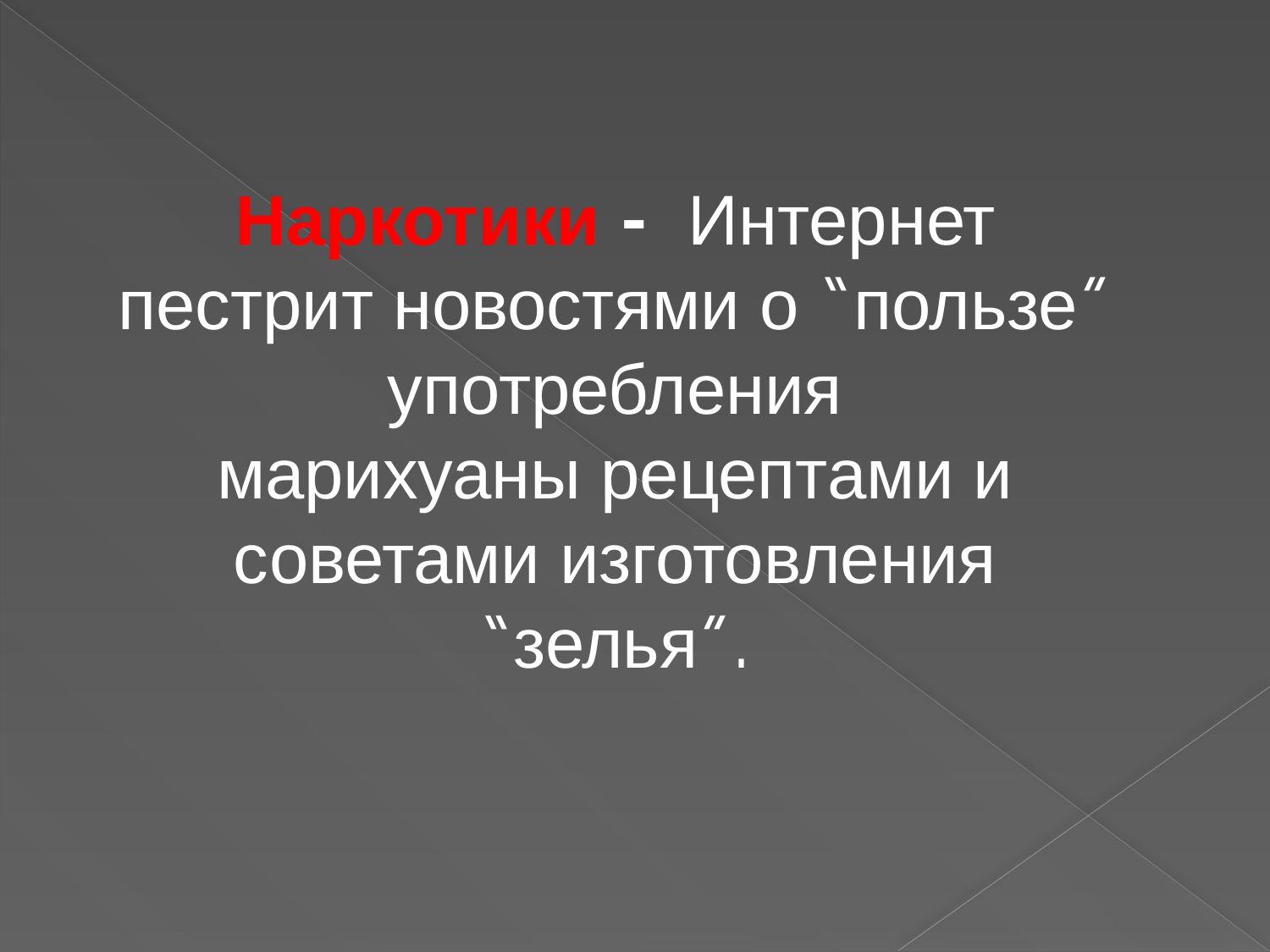

Наркотики -  Интернет пестрит новостями о “пользе” употребления марихуаны рецептами и советами изготовления “зелья”.